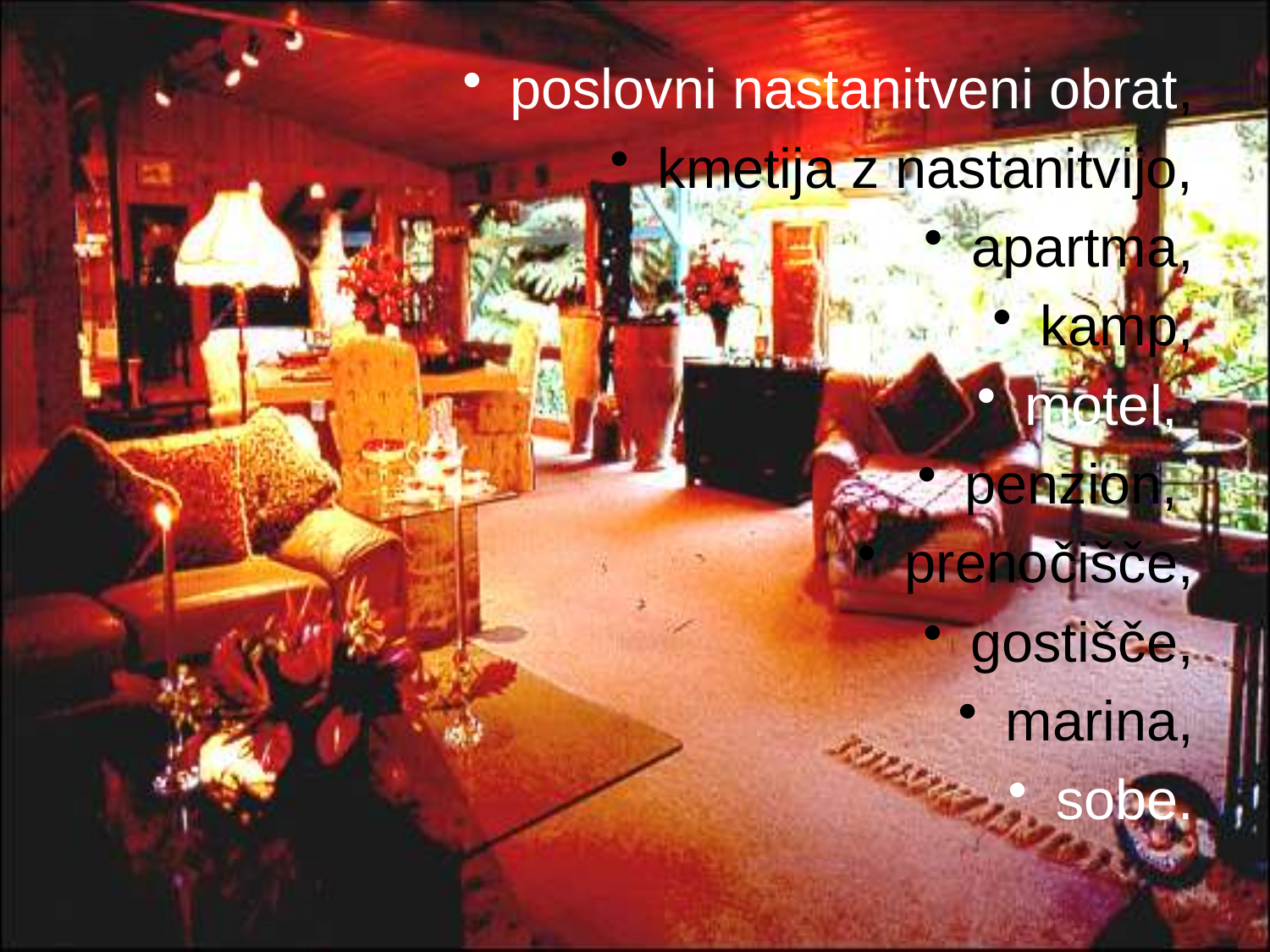

poslovni nastanitveni obrat,
kmetija z nastanitvijo,
apartma,
kamp,
motel,
penzion,
prenočišče,
gostišče,
marina,
sobe.